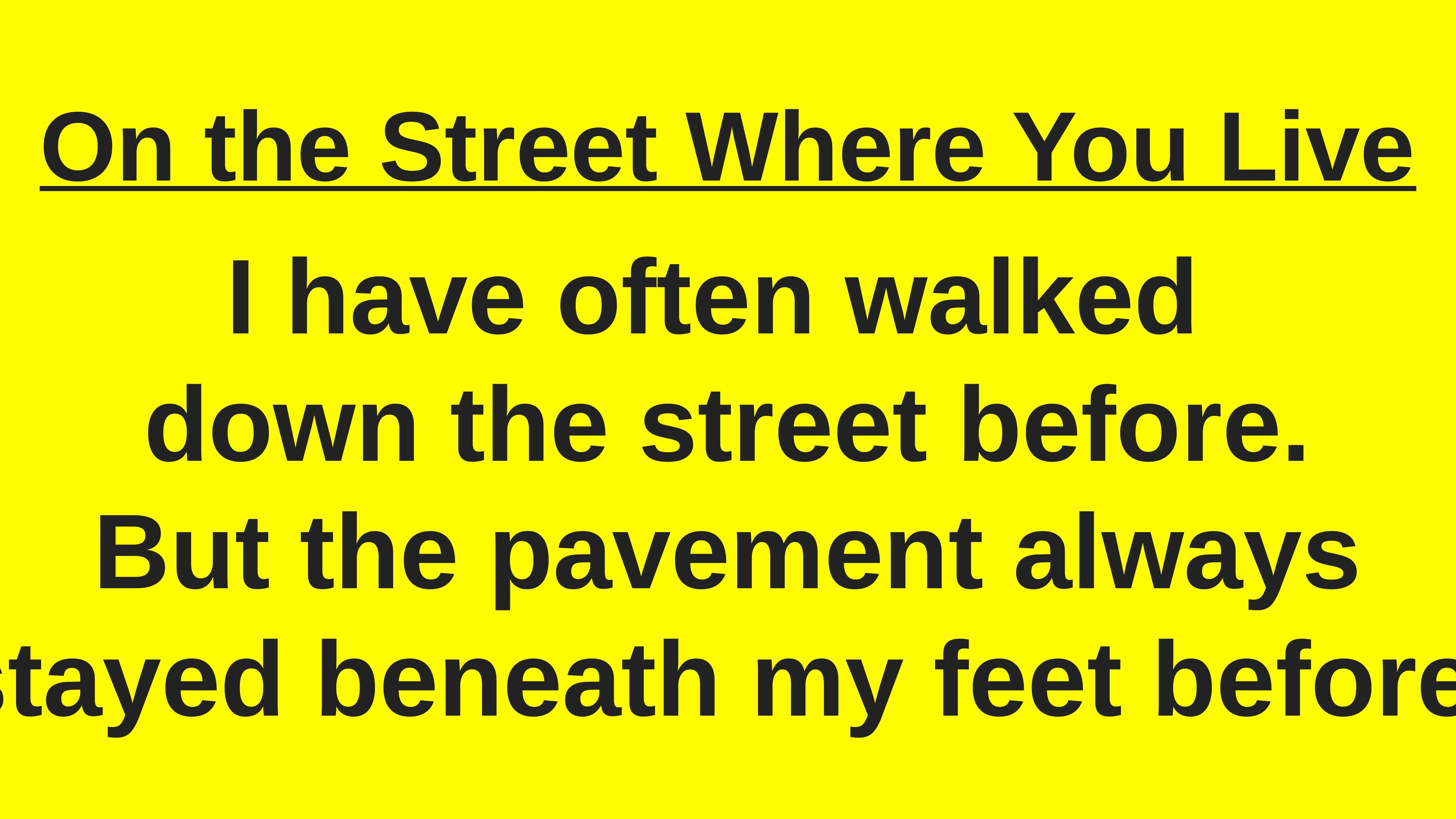

On the Street Where You Live

I have often walked
down the street before.
But the pavement always
stayed beneath my feet before.